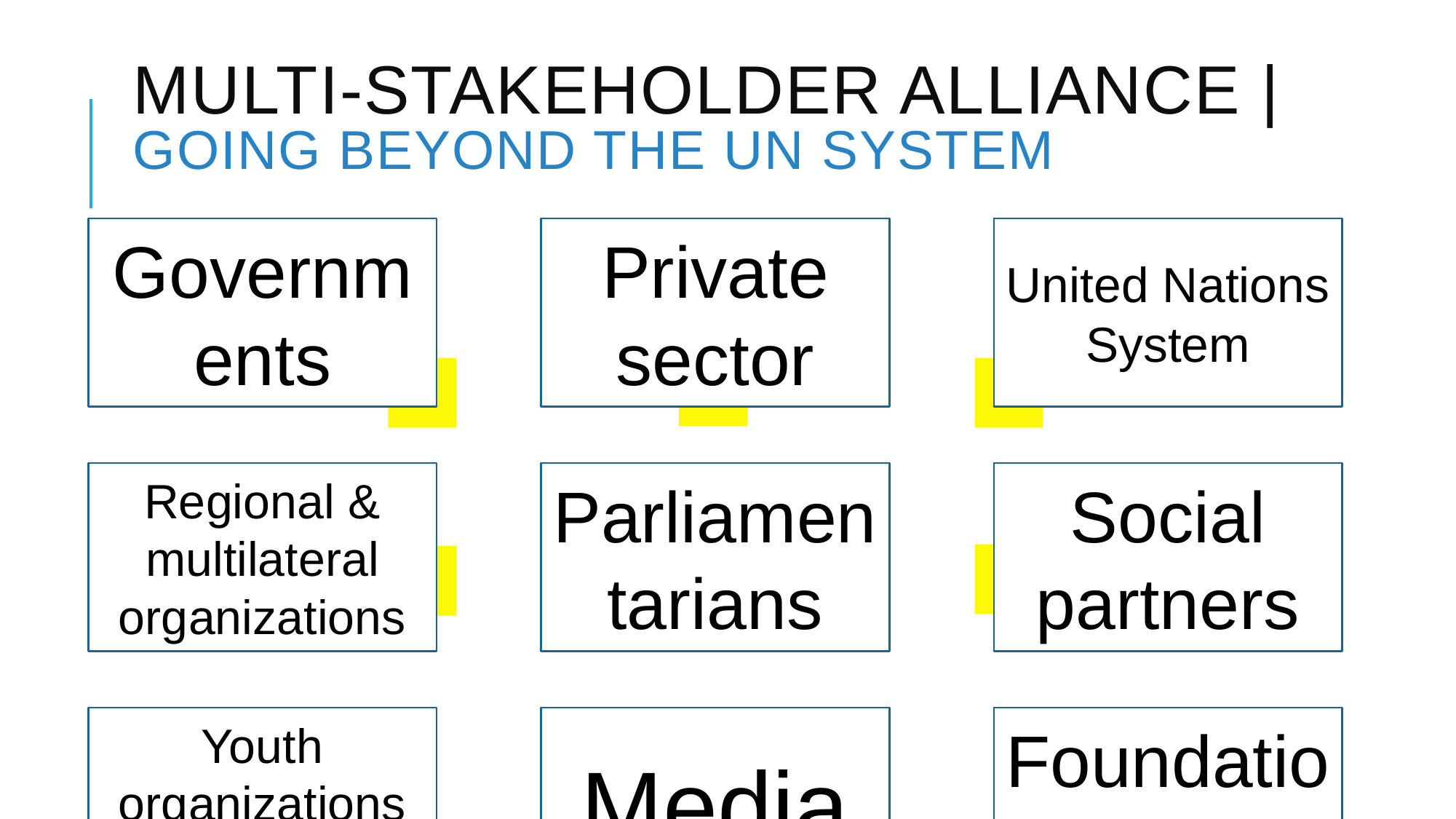

# Multi-stakeholder alliance |Going beyond the UN system
Governments
Private sector
United Nations System
Regional & multilateral organizations
Parliamentarians
Social partners